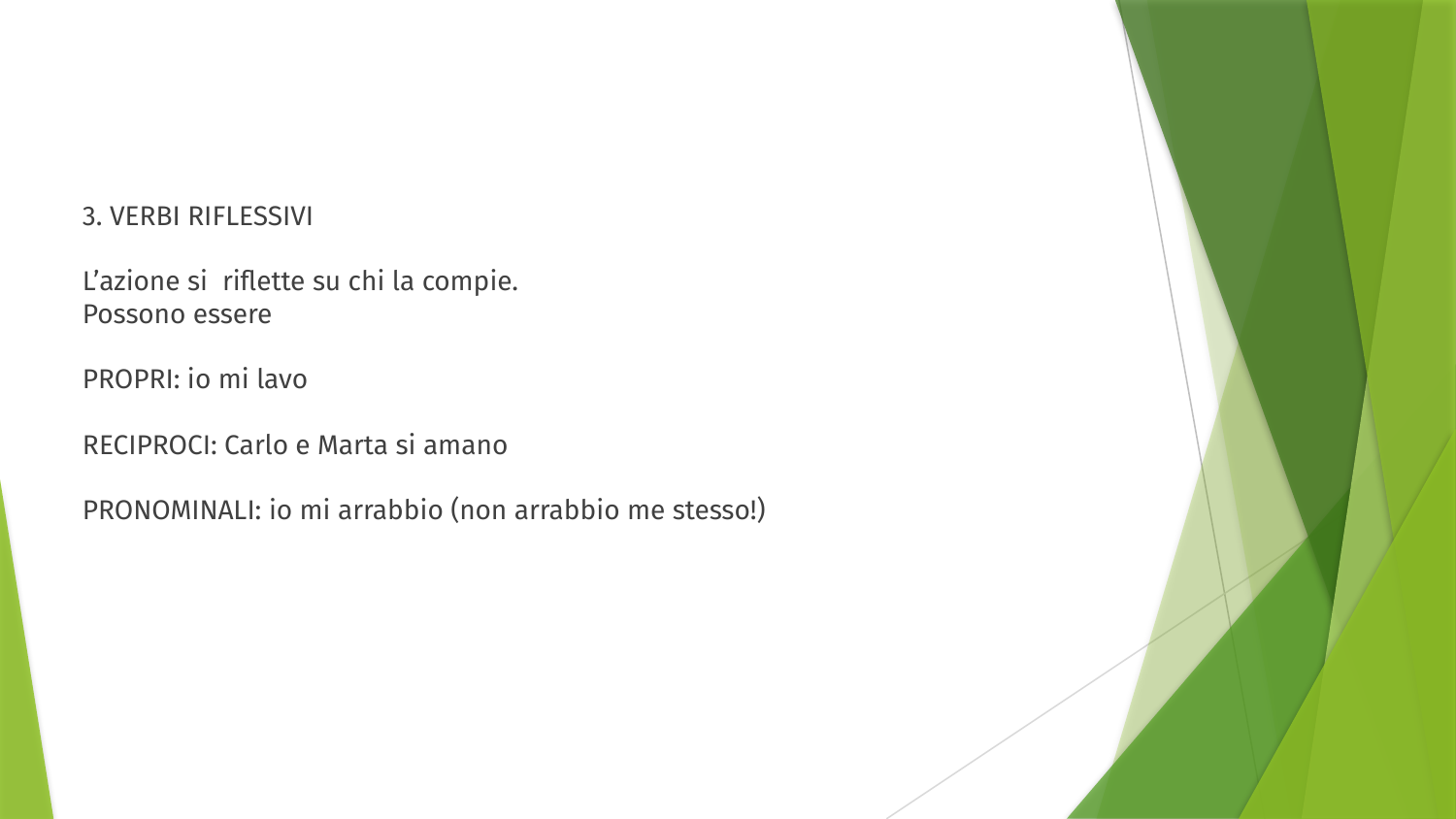

#
3. VERBI RIFLESSIVI

L’azione si  riflette su chi la compie.
Possono essere

PROPRI: io mi lavo

RECIPROCI: Carlo e Marta si amano

PRONOMINALI: io mi arrabbio (non arrabbio me stesso!)